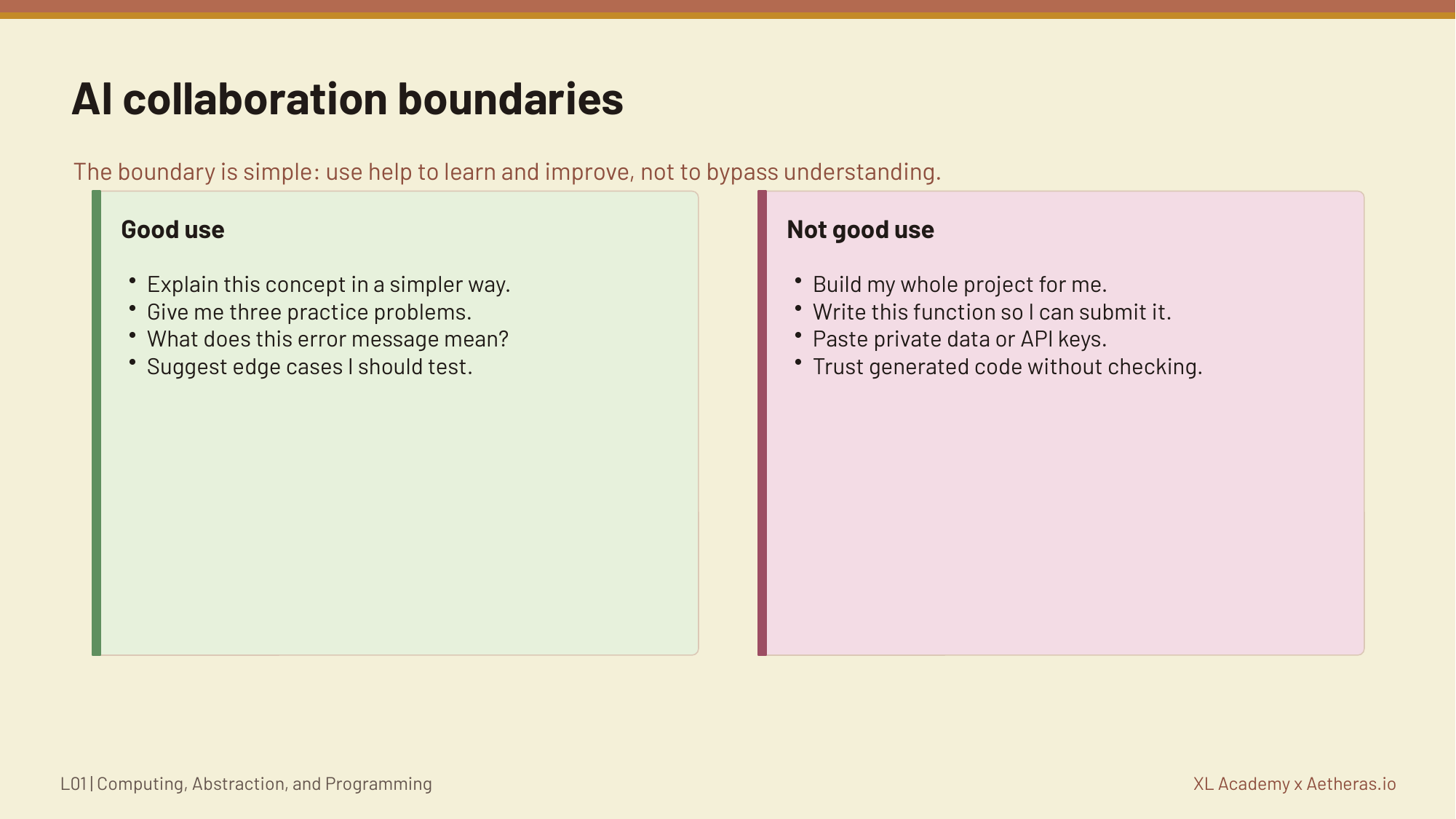

AI collaboration boundaries
The boundary is simple: use help to learn and improve, not to bypass understanding.

Good use
Not good use
Explain this concept in a simpler way.
Give me three practice problems.
What does this error message mean?
Suggest edge cases I should test.
Build my whole project for me.
Write this function so I can submit it.
Paste private data or API keys.
Trust generated code without checking.
L01 | Computing, Abstraction, and Programming
XL Academy x Aetheras.io